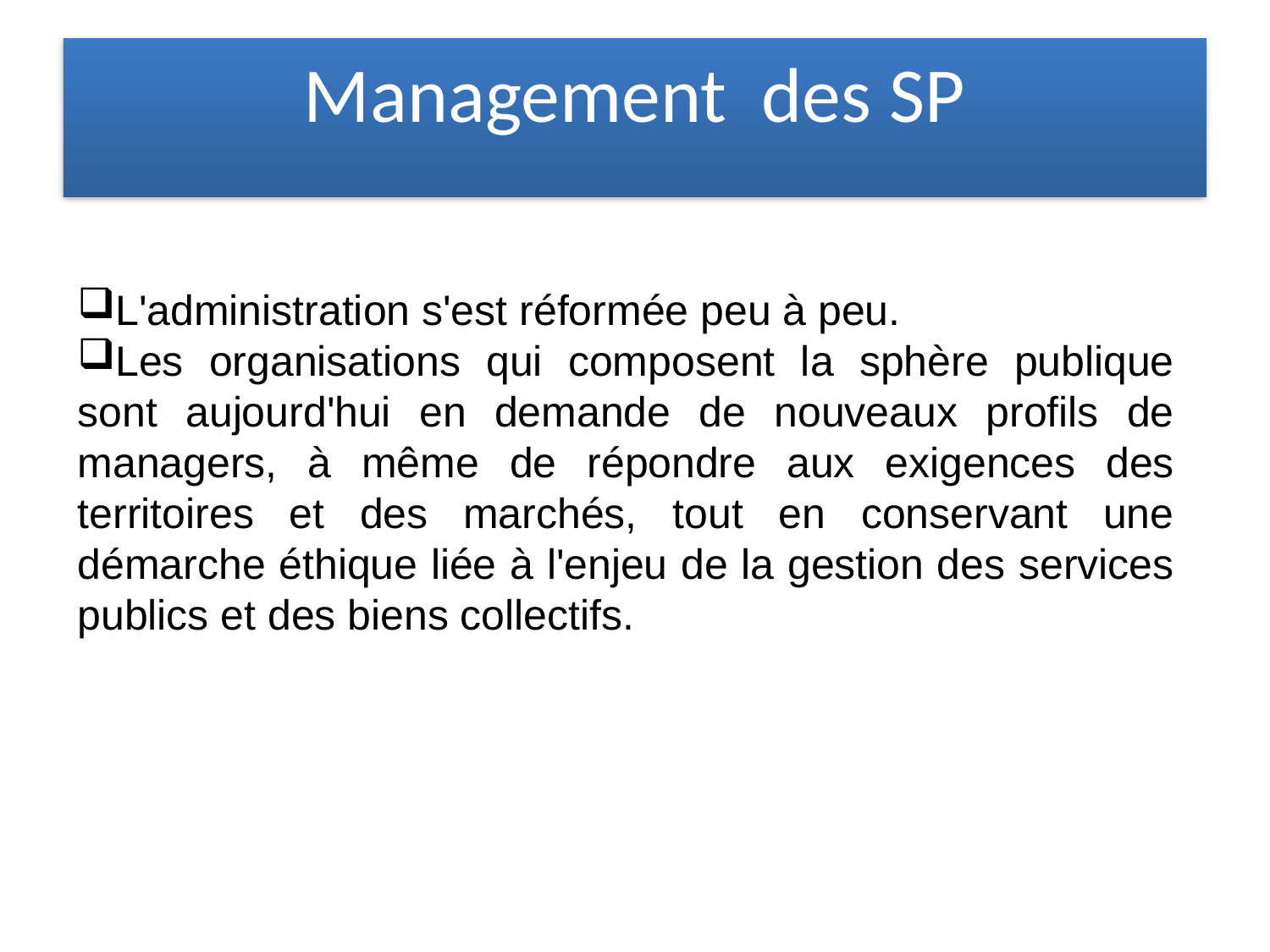

Management  des SP

L'administration s'est réformée peu à peu.
Les organisations qui composent la sphère publique sont aujourd'hui en demande de nouveaux profils de managers, à même de répondre aux exigences des territoires et des marchés, tout en conservant une démarche éthique liée à l'enjeu de la gestion des services publics et des biens collectifs.
54